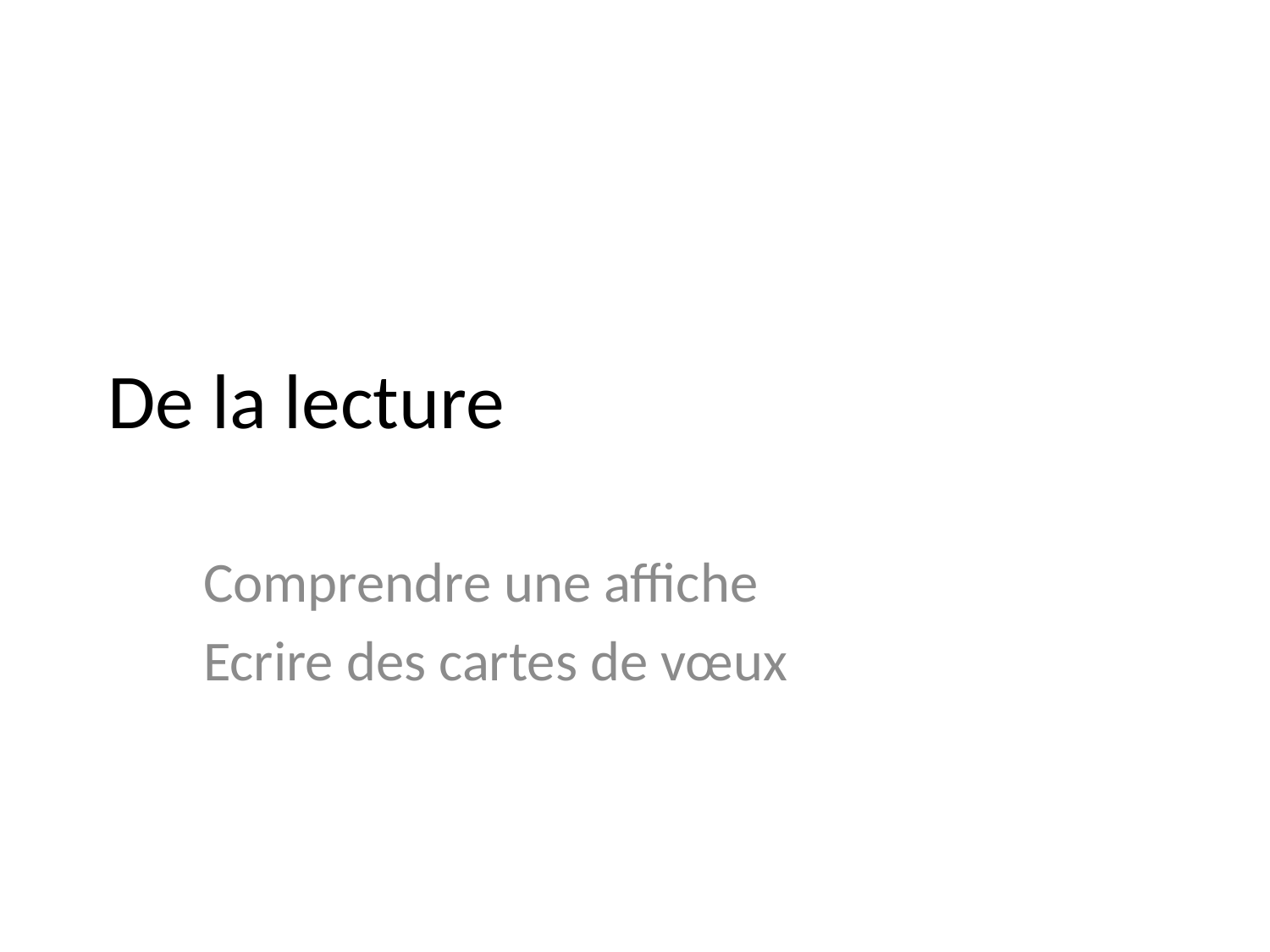

# De la lecture
Comprendre une affiche
Ecrire des cartes de vœux